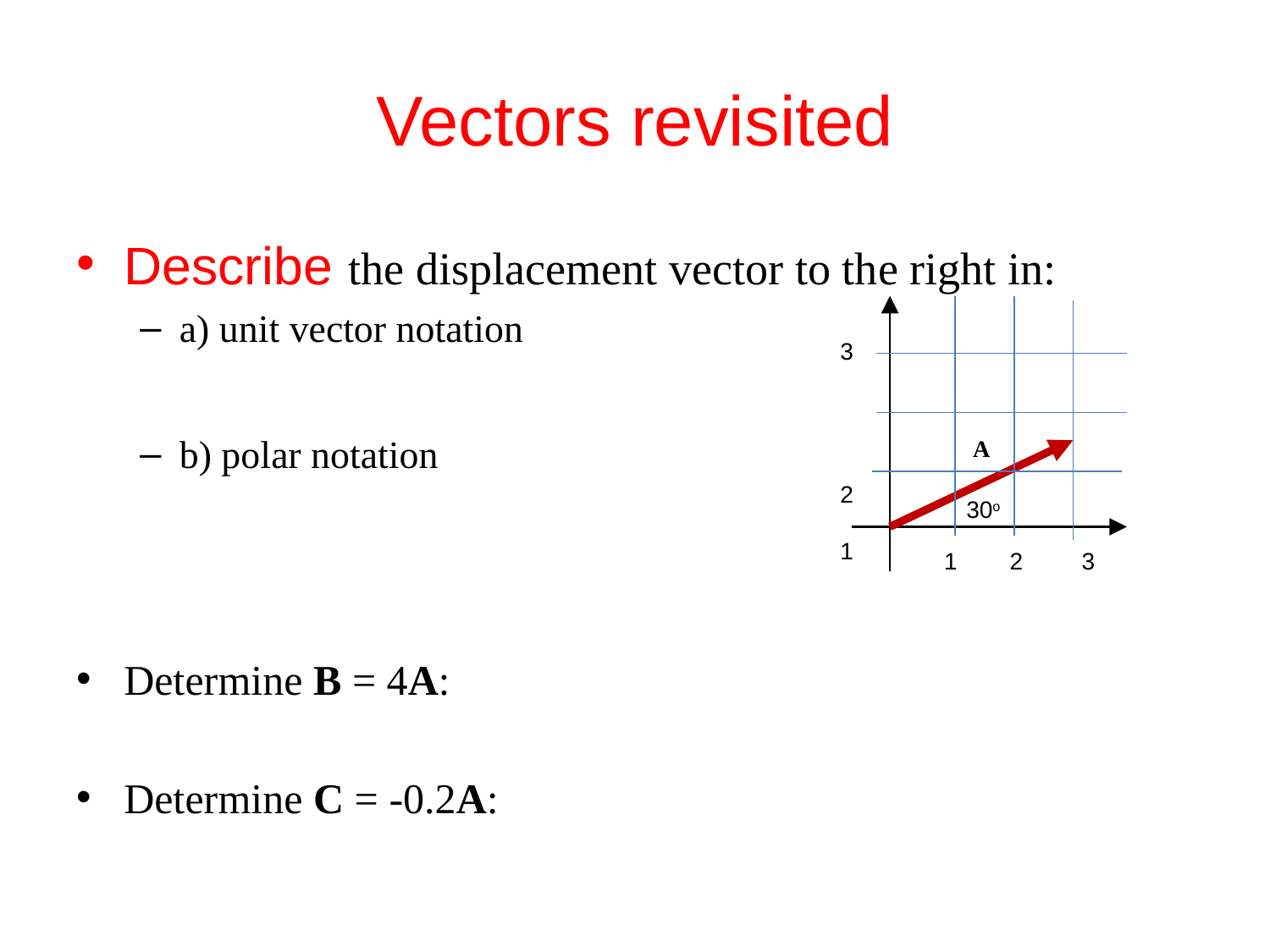

# Vectors revisited
Describe the displacement vector to the right in:
a) unit vector notation

b) polar notation

Determine B = 4A:

Determine C = -0.2A:

3

2

1
A
30o
1        2         3